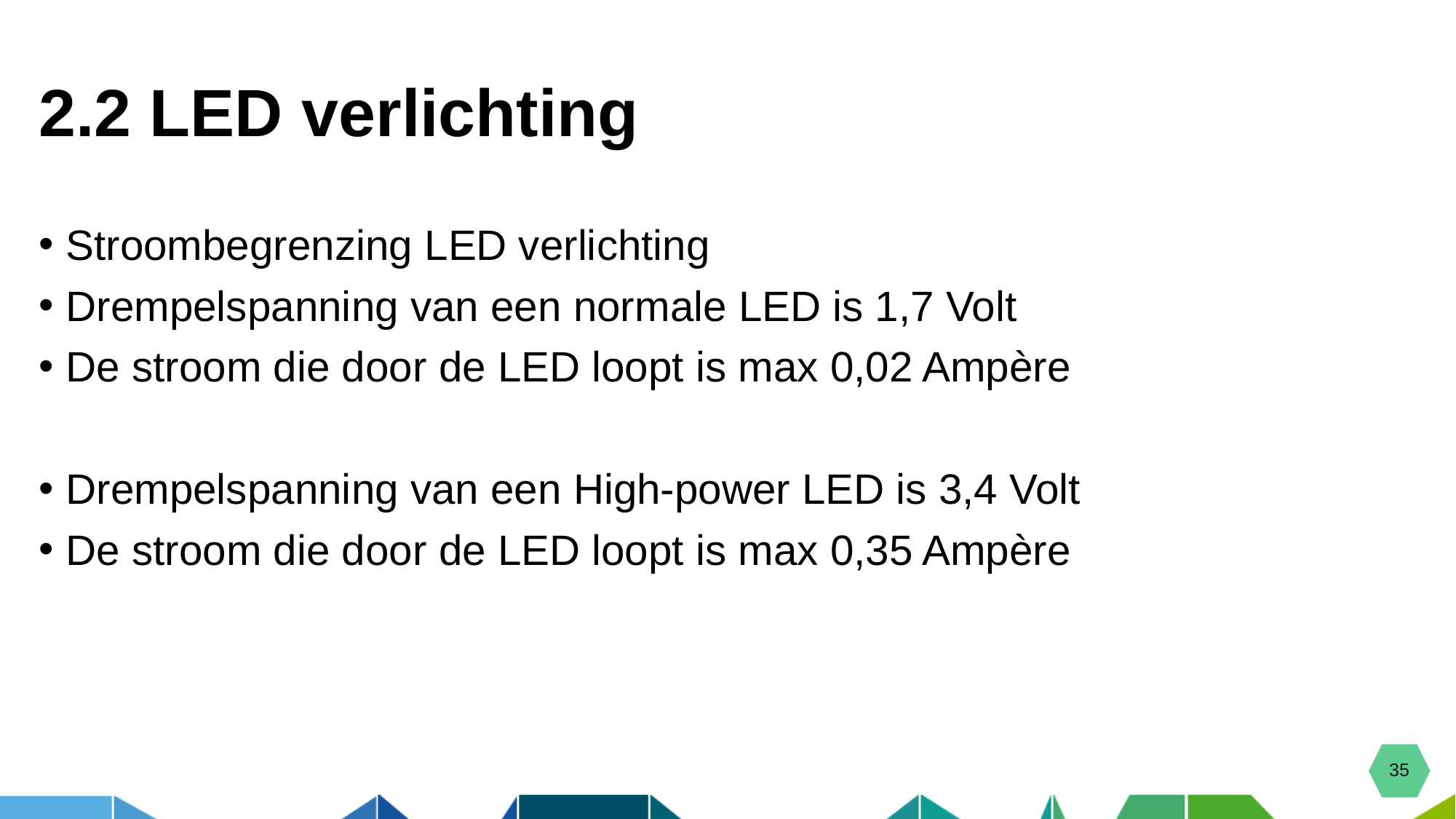

# 2.2 LED verlichtinghtingasisverlichting
Stroombegrenzing LED verlichting
Drempelspanning van een normale LED is 1,7 Volt
De stroom die door de LED loopt is max 0,02 Ampère

Drempelspanning van een High-power LED is 3,4 Volt
De stroom die door de LED loopt is max 0,35 Ampère

35